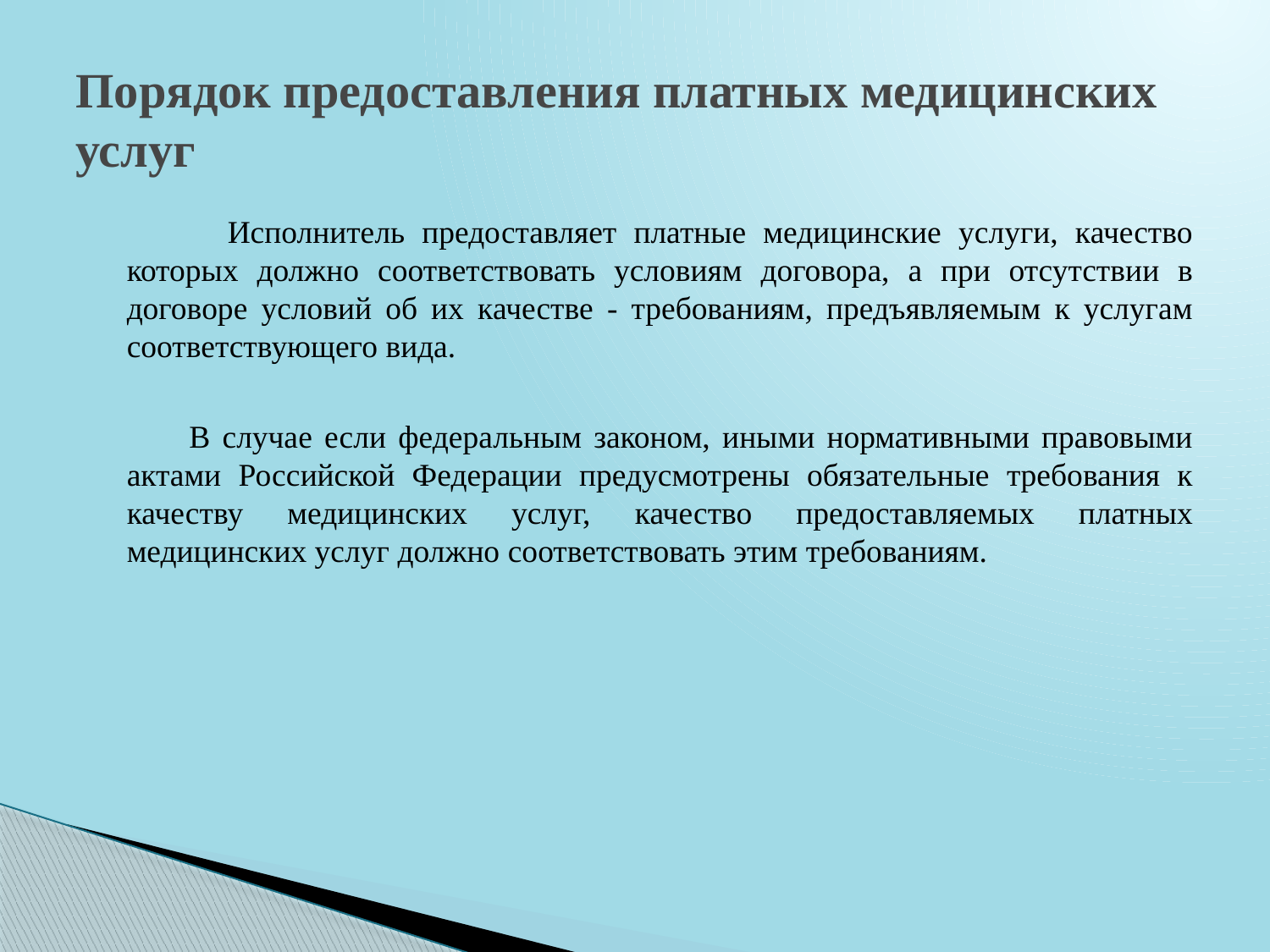

# Порядок предоставления платных медицинских услуг
        Исполнитель предоставляет платные медицинские услуги, качество которых должно соответствовать условиям договора, а при отсутствии в договоре условий об их качестве - требованиям, предъявляемым к услугам соответствующего вида.

        В случае если федеральным законом, иными нормативными правовыми актами Российской Федерации предусмотрены обязательные требования к качеству медицинских услуг, качество предоставляемых платных медицинских услуг должно соответствовать этим требованиям.